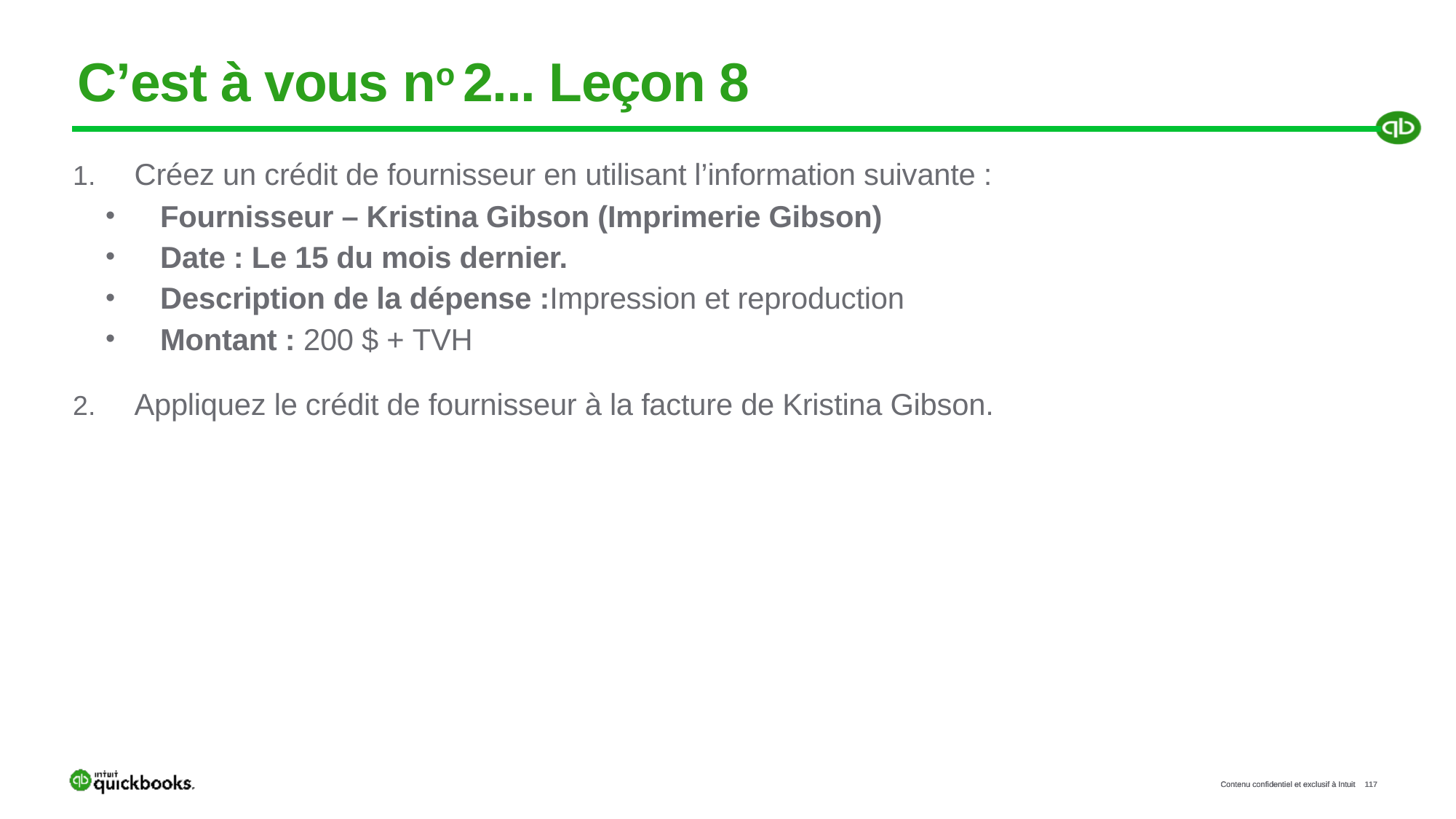

# C’est à vous no 2... Leçon 8
Créez un crédit de fournisseur en utilisant l’information suivante :
Fournisseur – Kristina Gibson (Imprimerie Gibson)
Date : Le 15 du mois dernier.
Description de la dépense :Impression et reproduction
Montant : 200 $ + TVH
Appliquez le crédit de fournisseur à la facture de Kristina Gibson.